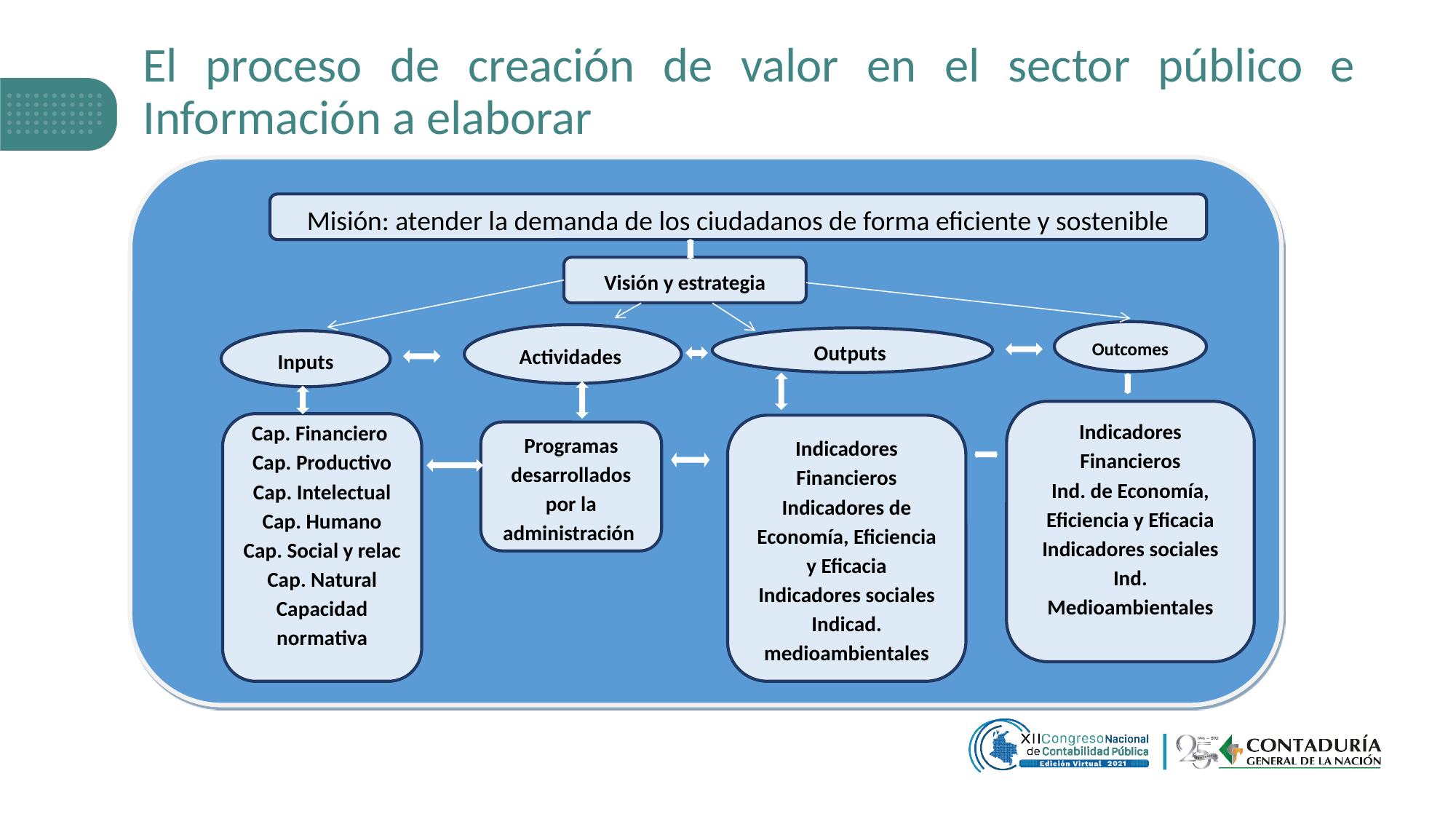

# El proceso de creación de valor en el sector público e Información a elaborar

Misión: atender la demanda de los ciudadanos de forma eficiente y sostenible

Visión y estrategia
Outcomes
Actividades
Outputs
Inputs

Indicadores Financieros
Ind. de Economía, Eficiencia y Eficacia
Indicadores sociales
Ind. Medioambientales

Cap. Financiero
Cap. Productivo
Cap. Intelectual
Cap. Humano
Cap. Social y relac
Cap. Natural
Capacidad normativa

Indicadores Financieros
Indicadores de Economía, Eficiencia y Eficacia
Indicadores sociales
Indicad. medioambientales
Programas desarrollados por la administración